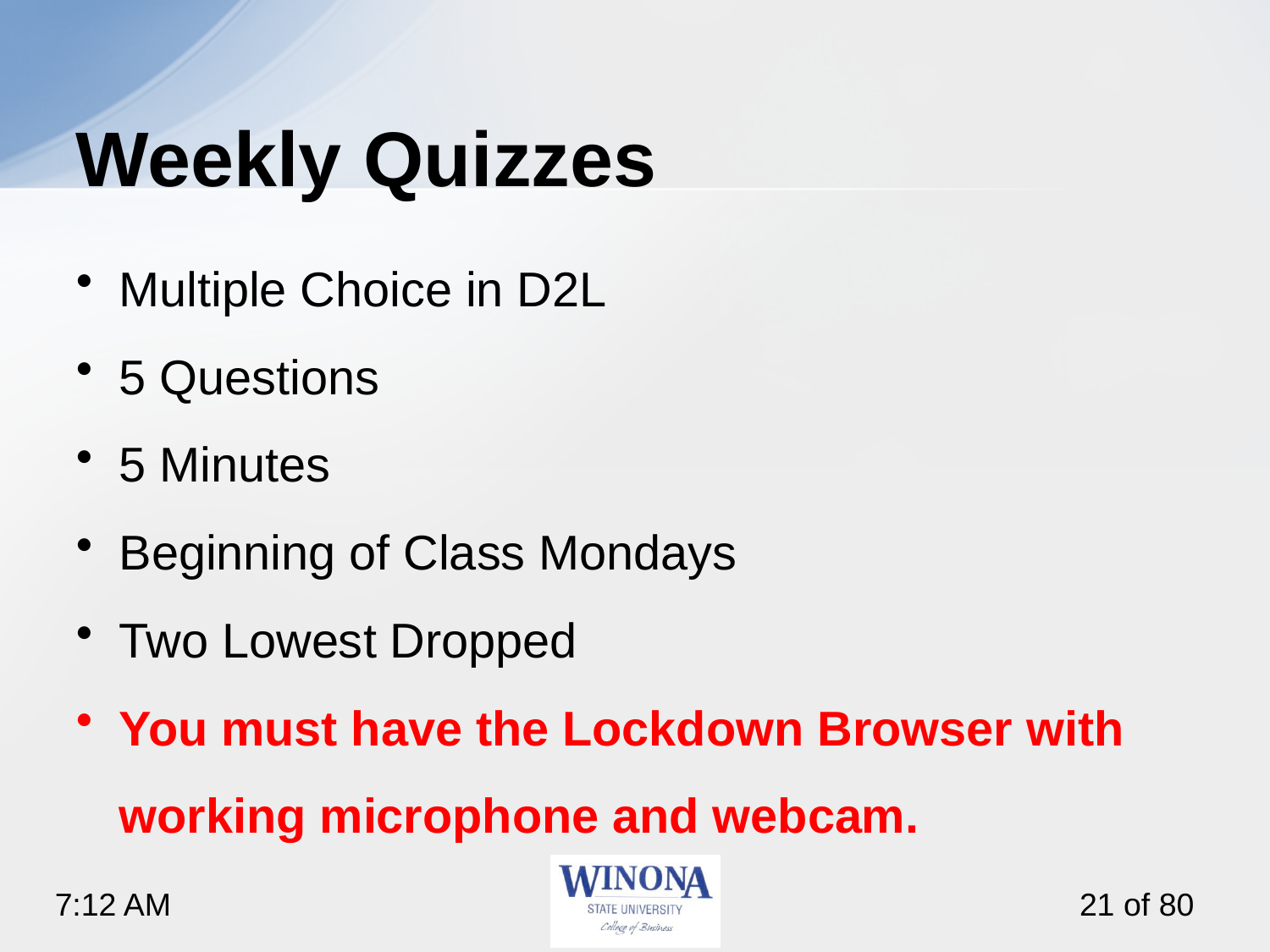

# Weekly Quizzes
Multiple Choice in D2L
5 Questions
5 Minutes
Beginning of Class Mondays
Two Lowest Dropped
You must have the Lockdown Browser with working microphone and webcam.